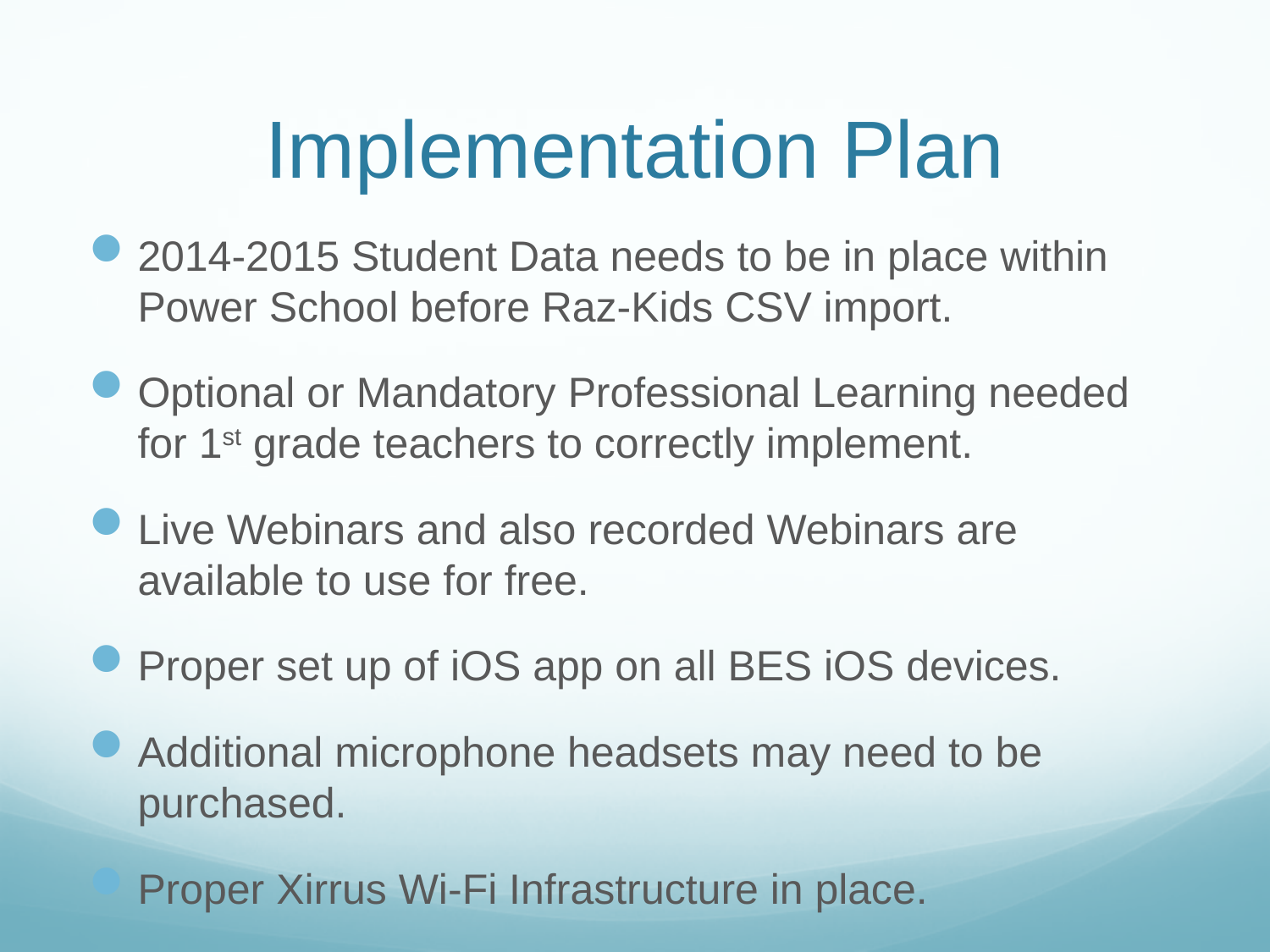

# Implementation Plan
2014-2015 Student Data needs to be in place within Power School before Raz-Kids CSV import.
Optional or Mandatory Professional Learning needed for 1st grade teachers to correctly implement.
Live Webinars and also recorded Webinars are available to use for free.
Proper set up of iOS app on all BES iOS devices.
Additional microphone headsets may need to be purchased.
Proper Xirrus Wi-Fi Infrastructure in place.